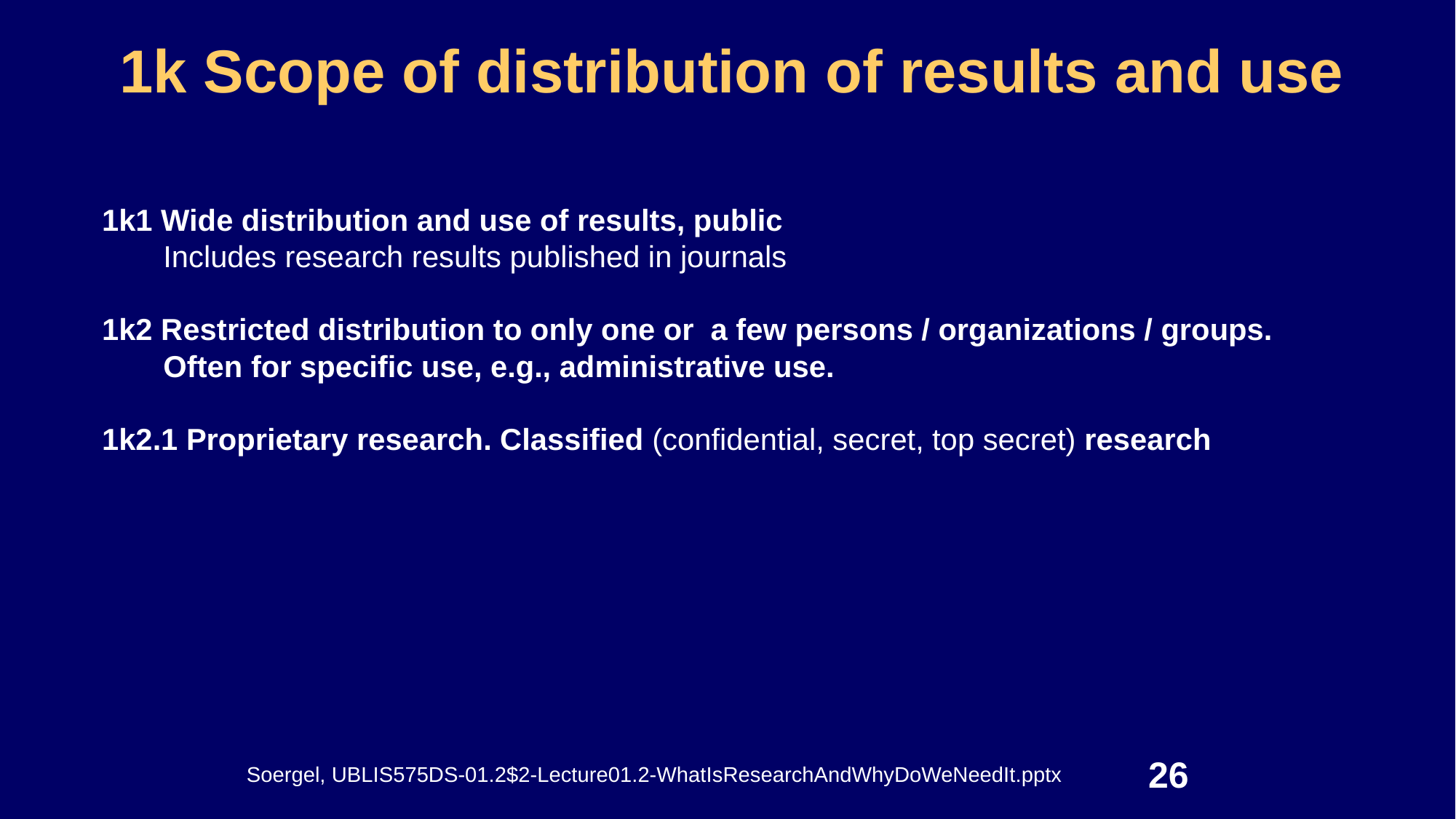

# 1k Scope of distribution of results and use
1k1 Wide distribution and use of results, public
Includes research results published in journals

1k2 Restricted distribution to only one or  a few persons / organizations / groups. Often for specific use, e.g., administrative use.

1k2.1 Proprietary research. Classified (confidential, secret, top secret) research

26
Soergel, UBLIS575DS-01.2$2-Lecture01.2-WhatIsResearchAndWhyDoWeNeedIt.pptx